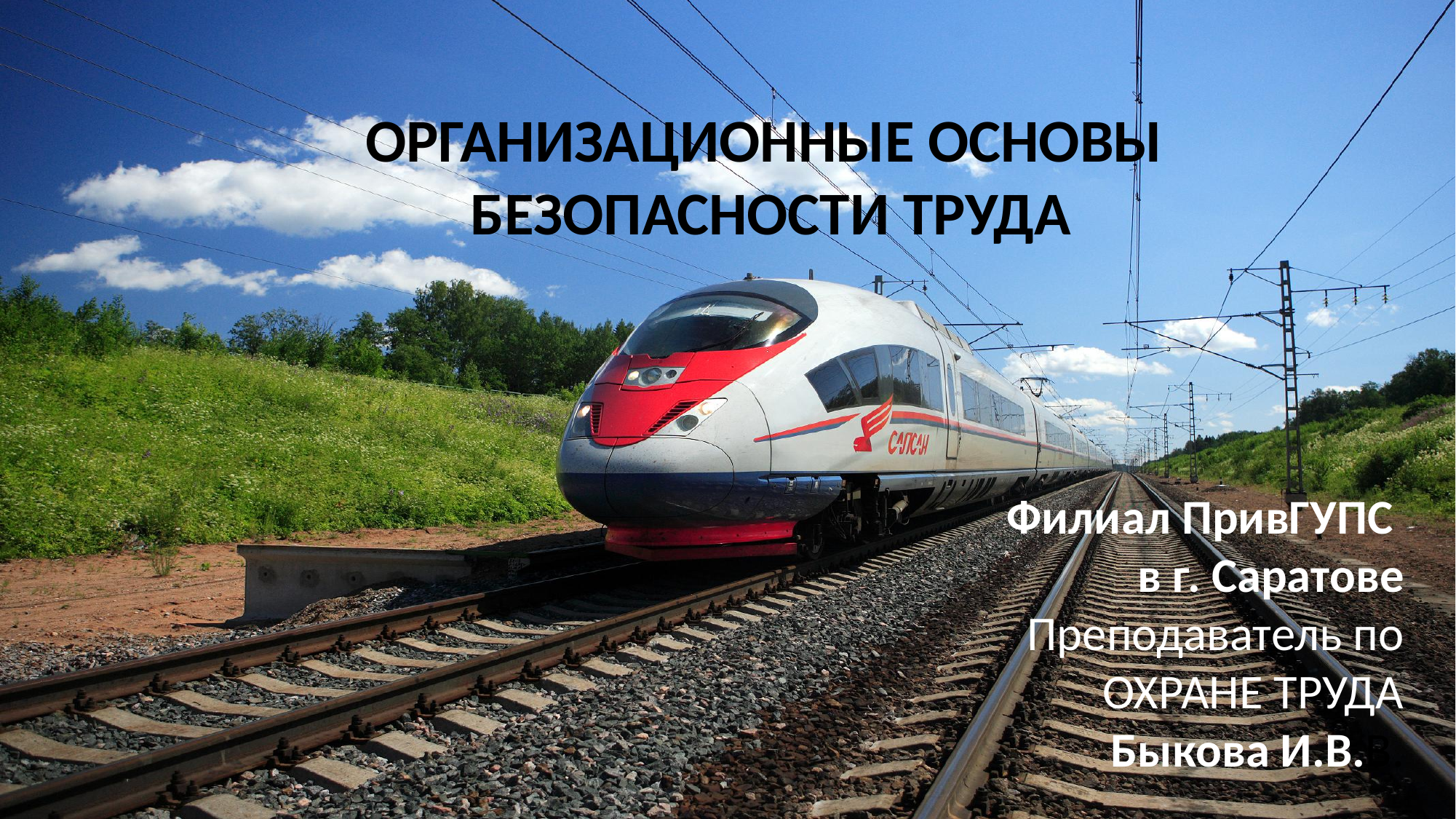

ОРГАНИЗАЦИОННЫЕ ОСНОВЫ
БЕЗОПАСНОСТИ ТРУДА
Филиал ПривГУПС
в г. Саратове
Преподаватель по
ОХРАНЕ ТРУДА
Быкова И.В.В.